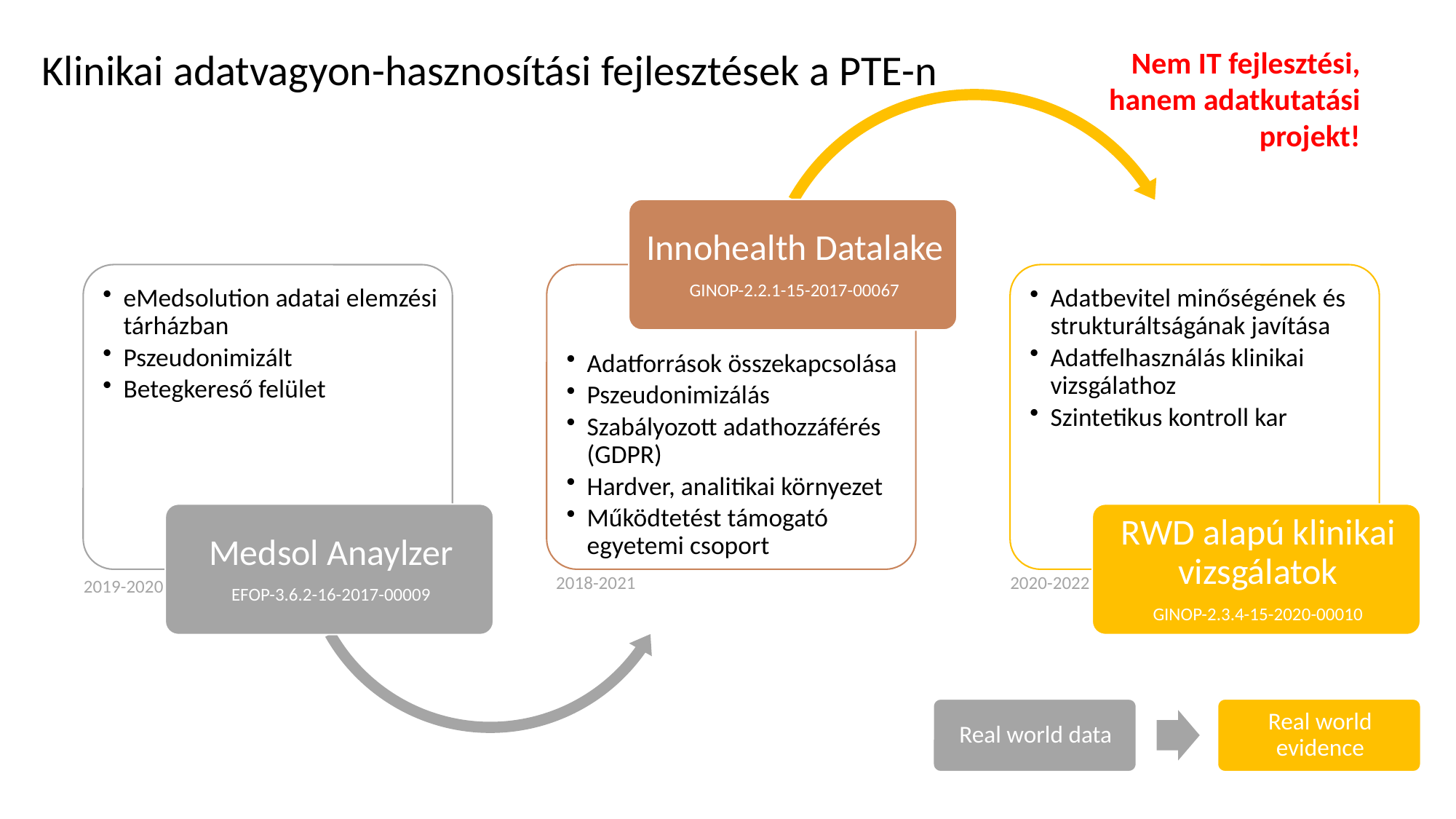

eMedsolution adatai elemzési tárházban
Pszeudonimizált
Betegkereső felület
Medsol Anaylzer
EFOP-3.6.2-16-2017-00009
Adatforrások összekapcsolása
Pszeudonimizálás
Szabályozott adathozzáférés (GDPR)
Hardver, analitikai környezet
Működtetést támogató egyetemi csoport
Innohealth Datalake
GINOP-2.2.1-15-2017-00067
Adatbevitel minőségének és strukturáltságának javítása
Adatfelhasználás klinikai vizsgálathoz
Szintetikus kontroll kar
RWD alapú klinikai vizsgálatok
GINOP-2.3.4-15-2020-00010
Klinikai adatvagyon-hasznosítási fejlesztések a PTE-n
Nem IT fejlesztési, hanem adatkutatási projekt!
2018-2021
2020-2022
2019-2020
Real world data

Real world evidence